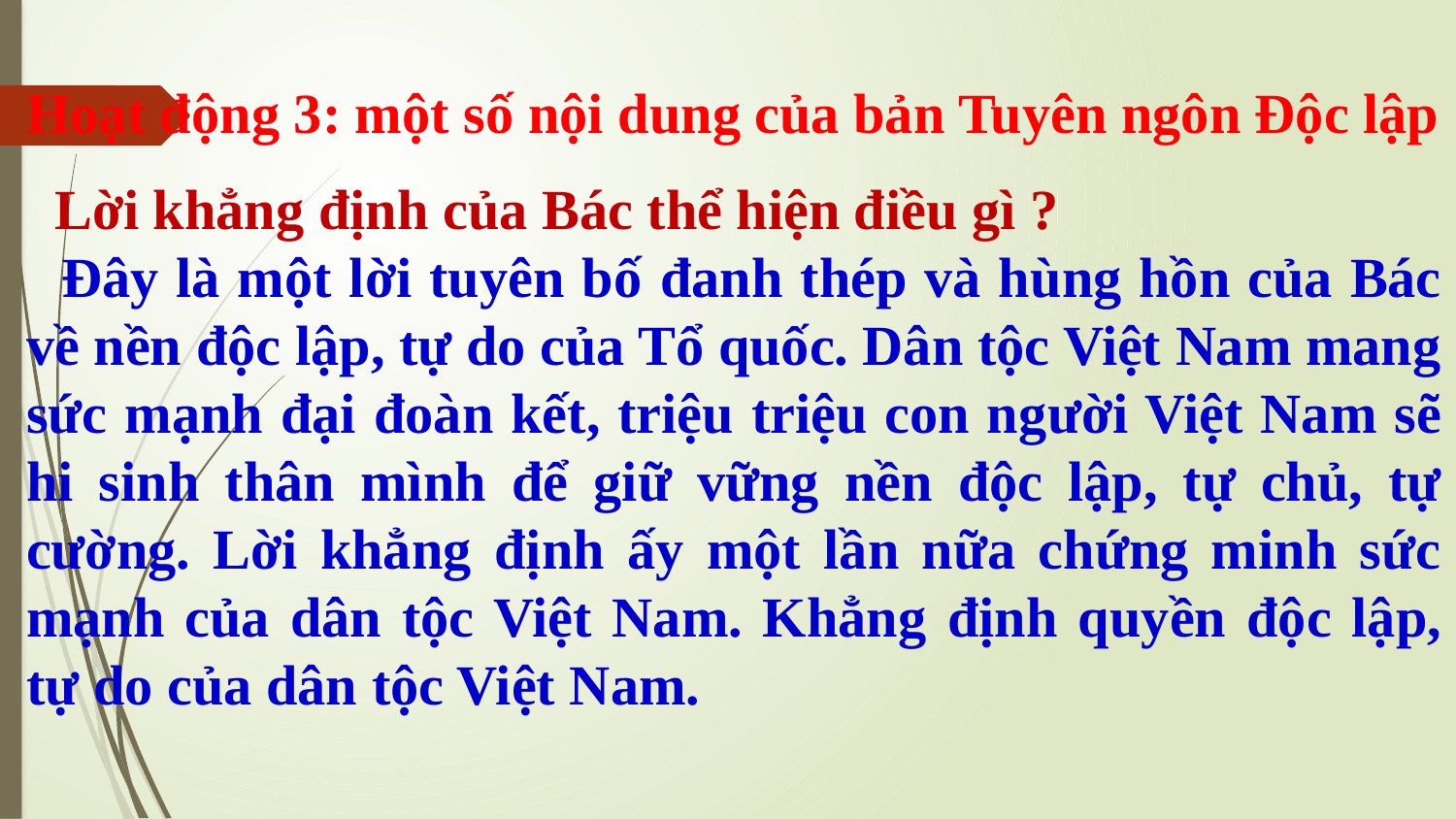

Hoạt động 3: một số nội dung của bản Tuyên ngôn Độc lập
  Lời khẳng định của Bác thể hiện điều gì ?
  Đây là một lời tuyên bố đanh thép và hùng hồn của Bác về nền độc lập, tự do của Tổ quốc. Dân tộc Việt Nam mang sức mạnh đại đoàn kết, triệu triệu con người Việt Nam sẽ hi sinh thân mình để giữ vững nền độc lập, tự chủ, tự cường. Lời khẳng định ấy một lần nữa chứng minh sức mạnh của dân tộc Việt Nam. Khẳng định quyền độc lập, tự do của dân tộc Việt Nam.